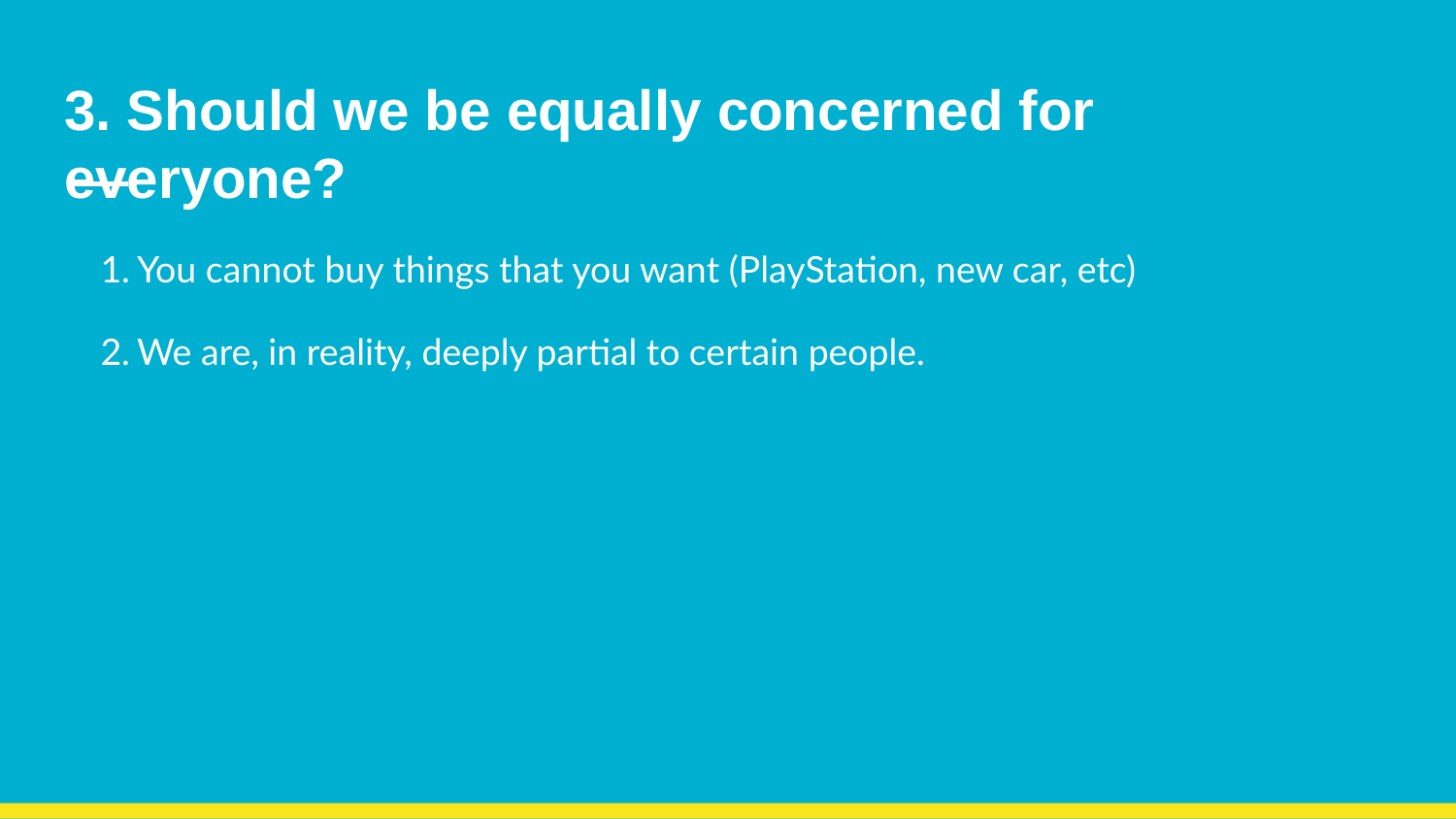

# 3. Should we be equally concerned for everyone?
You cannot buy things that you want (PlayStation, new car, etc)
We are, in reality, deeply partial to certain people.